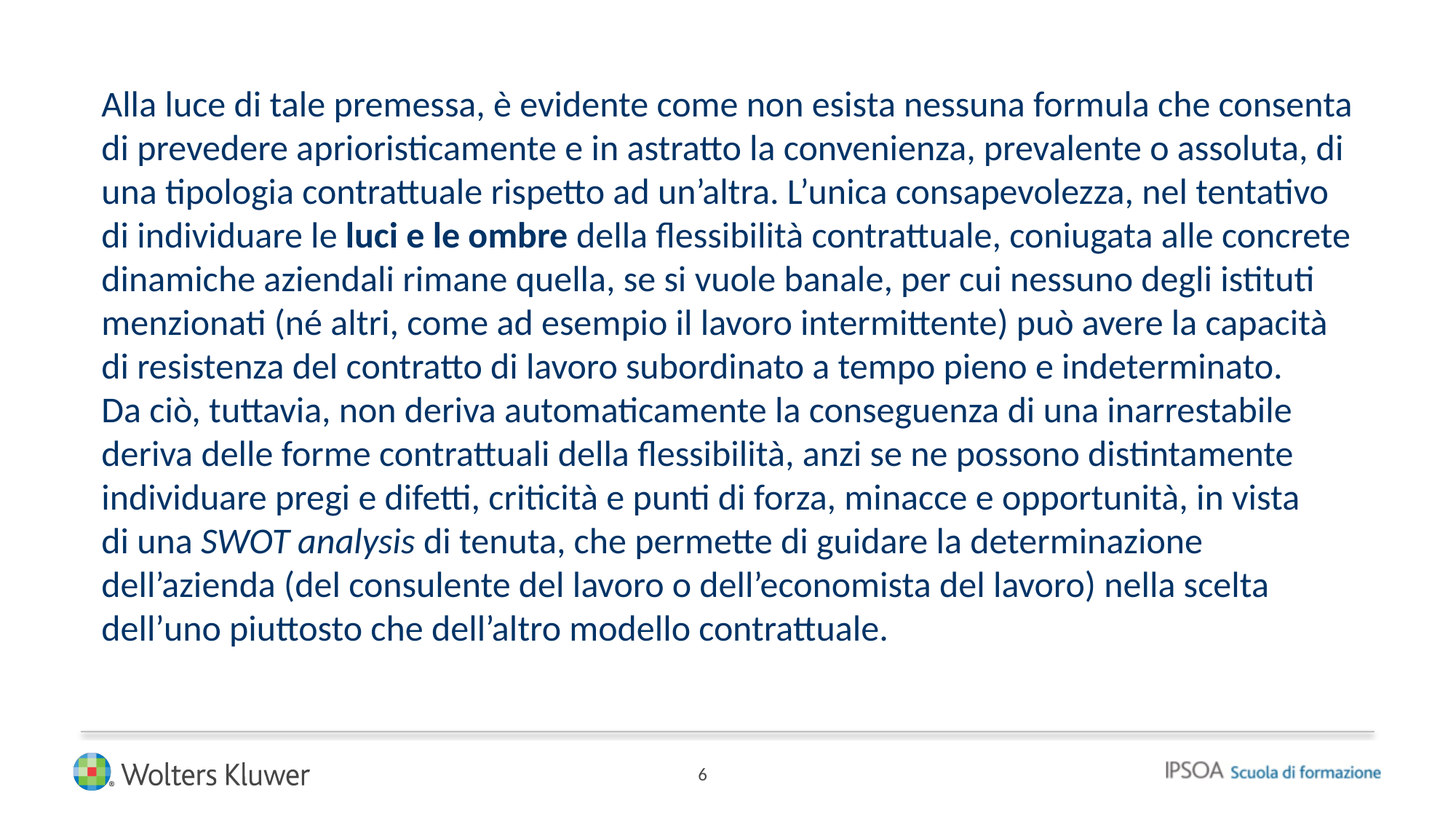

# Alla luce di tale premessa, è evidente come non esista nessuna formula che consenta di prevedere aprioristicamente e in astratto la convenienza, prevalente o assoluta, di una tipologia contrattuale rispetto ad un’altra. L’unica consapevolezza, nel tentativo di individuare le luci e le ombre della flessibilità contrattuale, coniugata alle concrete dinamiche aziendali rimane quella, se si vuole banale, per cui nessuno degli istituti menzionati (né altri, come ad esempio il lavoro intermittente) può avere la capacità di resistenza del contratto di lavoro subordinato a tempo pieno e indeterminato. Da ciò, tuttavia, non deriva automaticamente la conseguenza di una inarrestabile deriva delle forme contrattuali della flessibilità, anzi se ne possono distintamente individuare pregi e difetti, criticità e punti di forza, minacce e opportunità, in vista di una SWOT analysis di tenuta, che permette di guidare la determinazione dell’azienda (del consulente del lavoro o dell’economista del lavoro) nella scelta dell’uno piuttosto che dell’altro modello contrattuale.